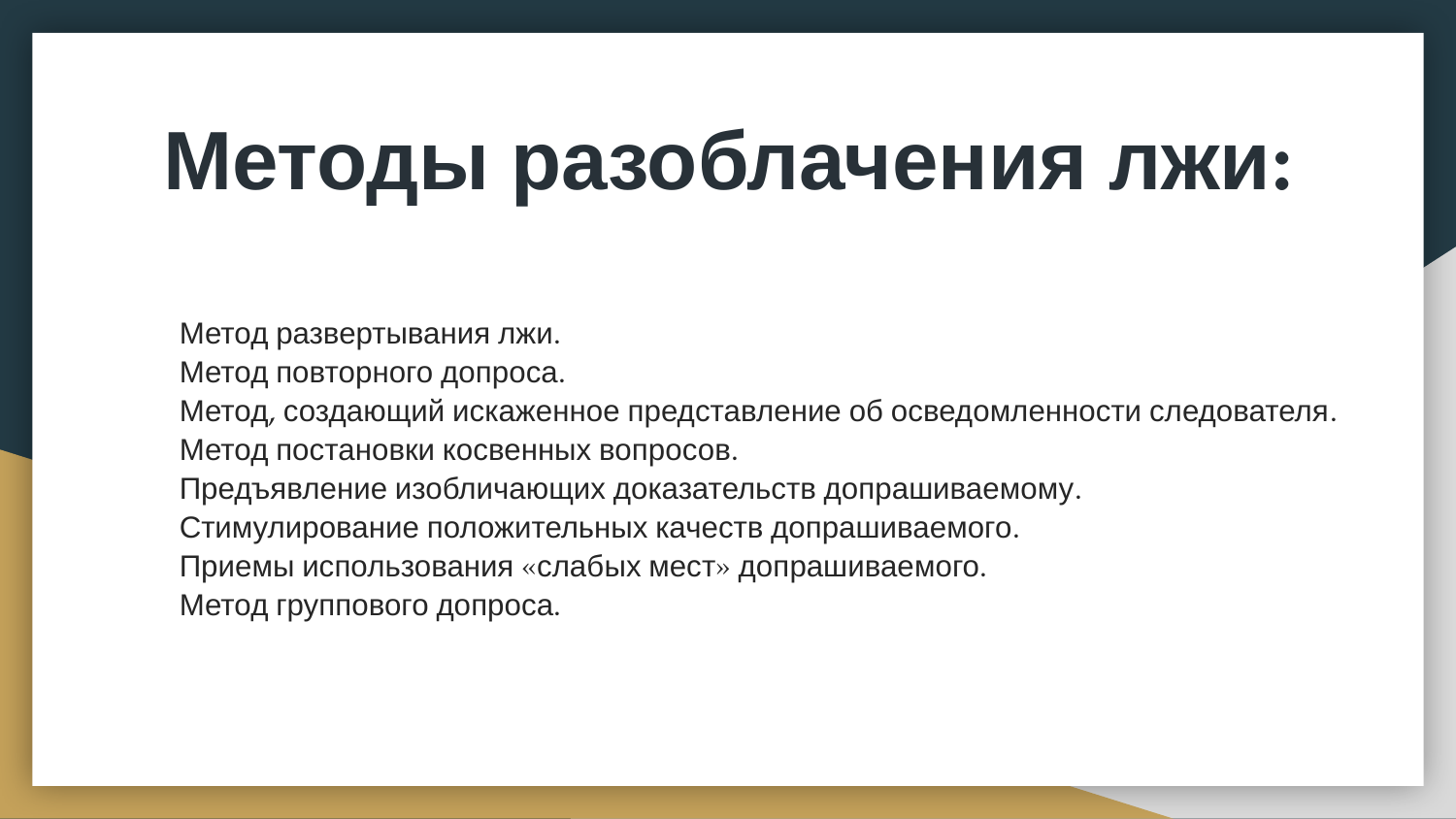

# Методы разоблачения лжи:
Метод развертывания лжи.
Метод повторного допроса.
Метод, создающий искаженное представление об осведомленности следователя.
Метод постановки косвенных вопросов.
Предъявление изобличающих доказательств допрашиваемому.
Стимулирование положительных качеств допрашиваемого.
Приемы использования «слабых мест» допрашиваемого.
Метод группового допроса.